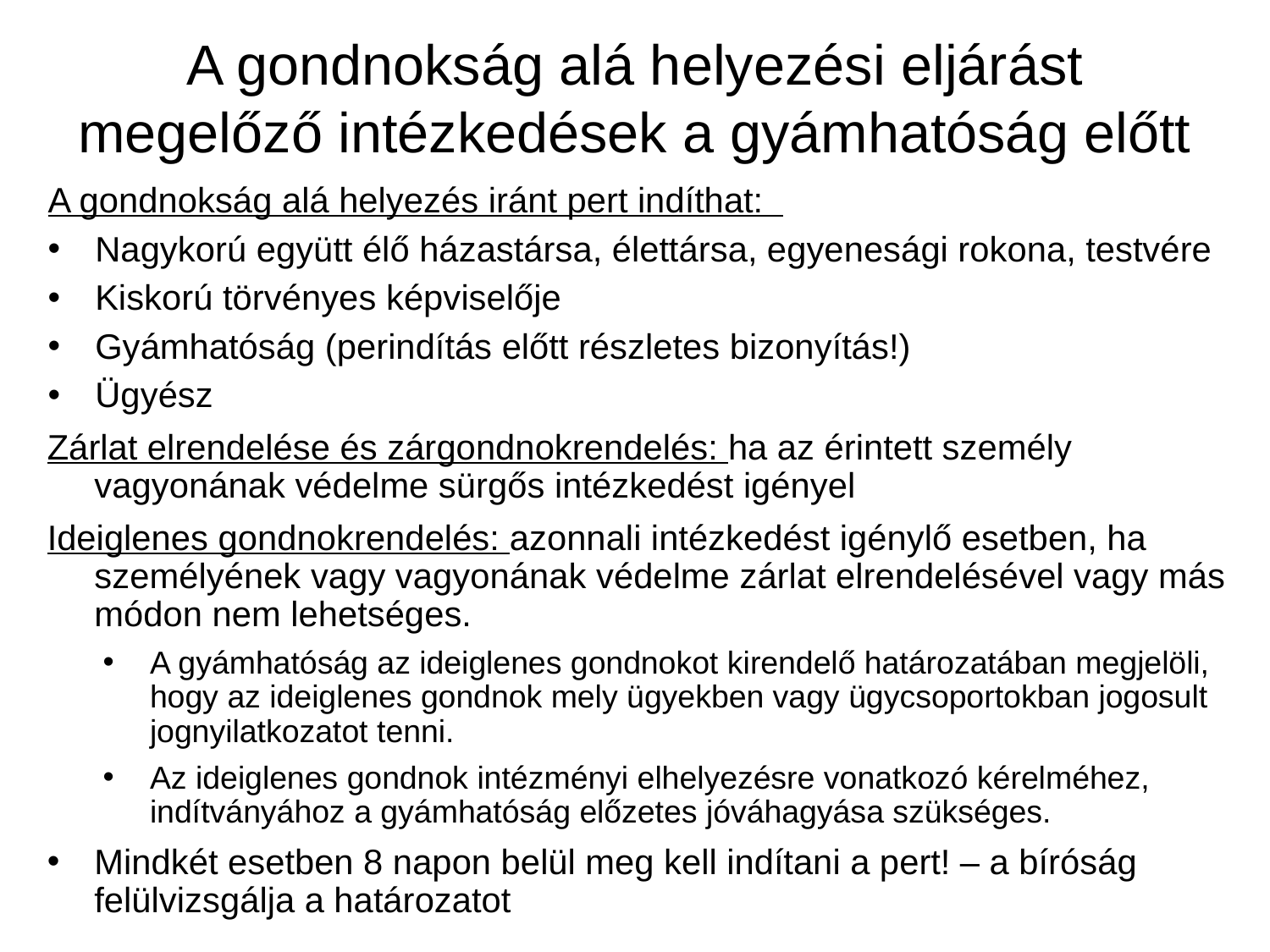

# A gondnokság alá helyezési eljárást megelőző intézkedések a gyámhatóság előtt
A gondnokság alá helyezés iránt pert indíthat:
Nagykorú együtt élő házastársa, élettársa, egyenesági rokona, testvére
Kiskorú törvényes képviselője
Gyámhatóság (perindítás előtt részletes bizonyítás!)
Ügyész
Zárlat elrendelése és zárgondnokrendelés: ha az érintett személy vagyonának védelme sürgős intézkedést igényel
Ideiglenes gondnokrendelés: azonnali intézkedést igénylő esetben, ha  személyének vagy vagyonának védelme zárlat elrendelésével vagy más módon nem lehetséges.
A gyámhatóság az ideiglenes gondnokot kirendelő határozatában megjelöli, hogy az ideiglenes gondnok mely ügyekben vagy ügycsoportokban jogosult jognyilatkozatot tenni.
Az ideiglenes gondnok intézményi elhelyezésre vonatkozó kérelméhez, indítványához a gyámhatóság előzetes jóváhagyása szükséges.
Mindkét esetben 8 napon belül meg kell indítani a pert! – a bíróság felülvizsgálja a határozatot